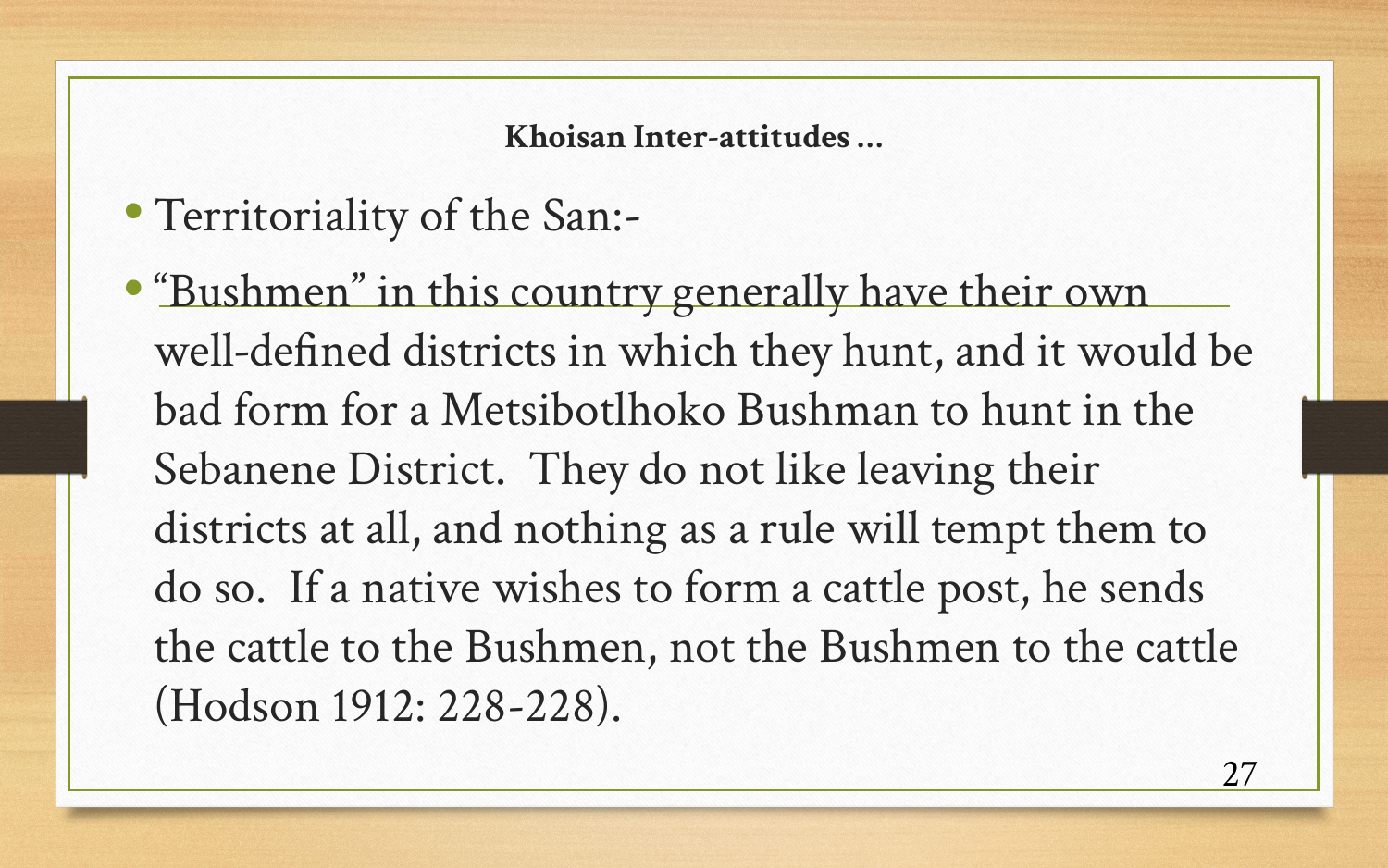

# Khoisan Inter-attitudes …
Territoriality of the San:-
“Bushmen” in this country generally have their own well‑defined districts in which they hunt, and it would be bad form for a Metsibotlhoko Bushman to hunt in the Sebanene District.  They do not like leaving their districts at all, and nothing as a rule will tempt them to do so.  If a native wishes to form a cattle post, he sends the cattle to the Bushmen, not the Bushmen to the cattle (Hodson 1912: 228-228).

27